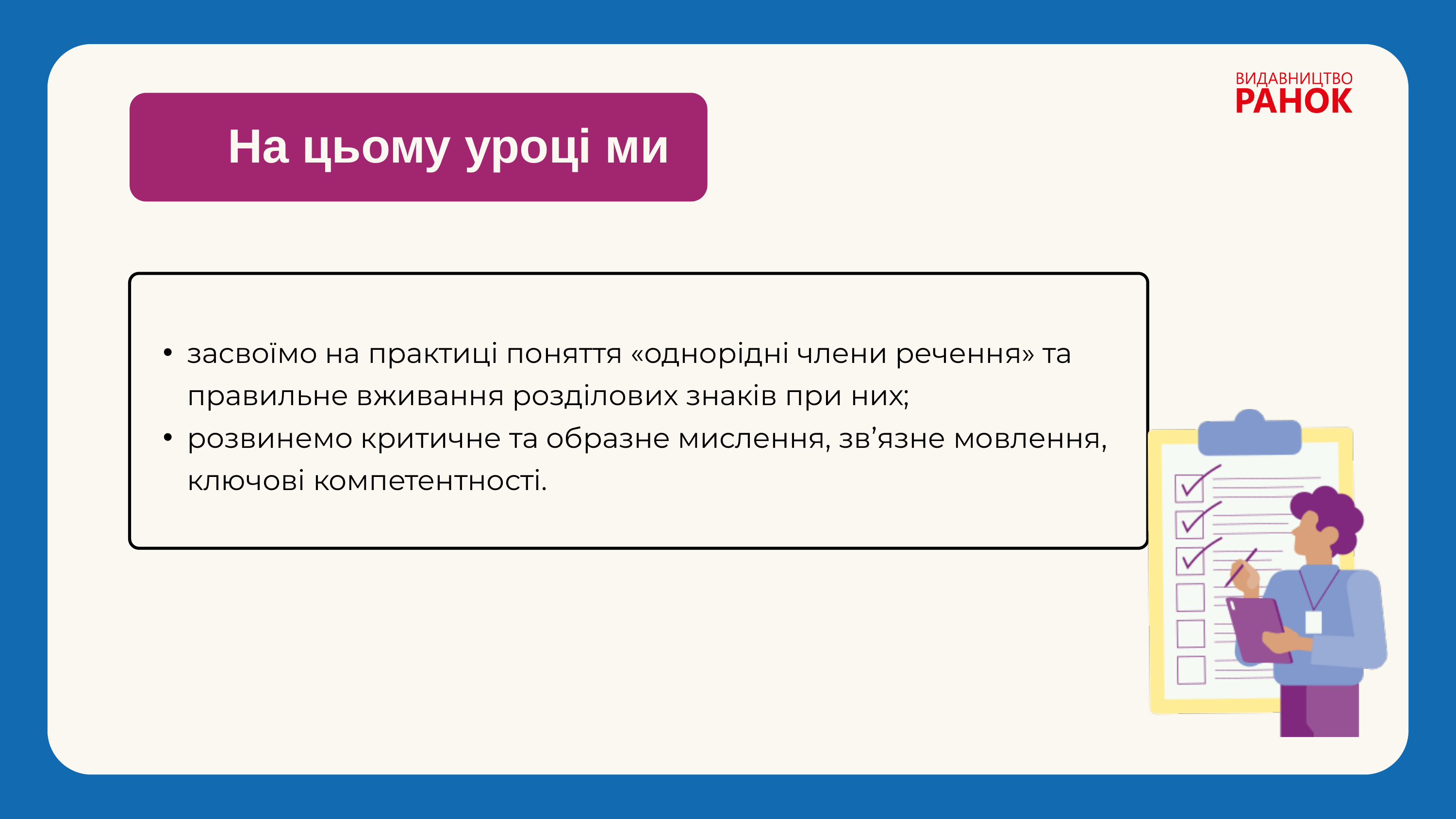

На цьому уроці ми

засвоїмо на практиці поняття «однорідні члени речення» та правильне вживання розділових знаків при них;
розвинемо критичне та образне мислення, зв’язне мовлення, ключові компетентності.